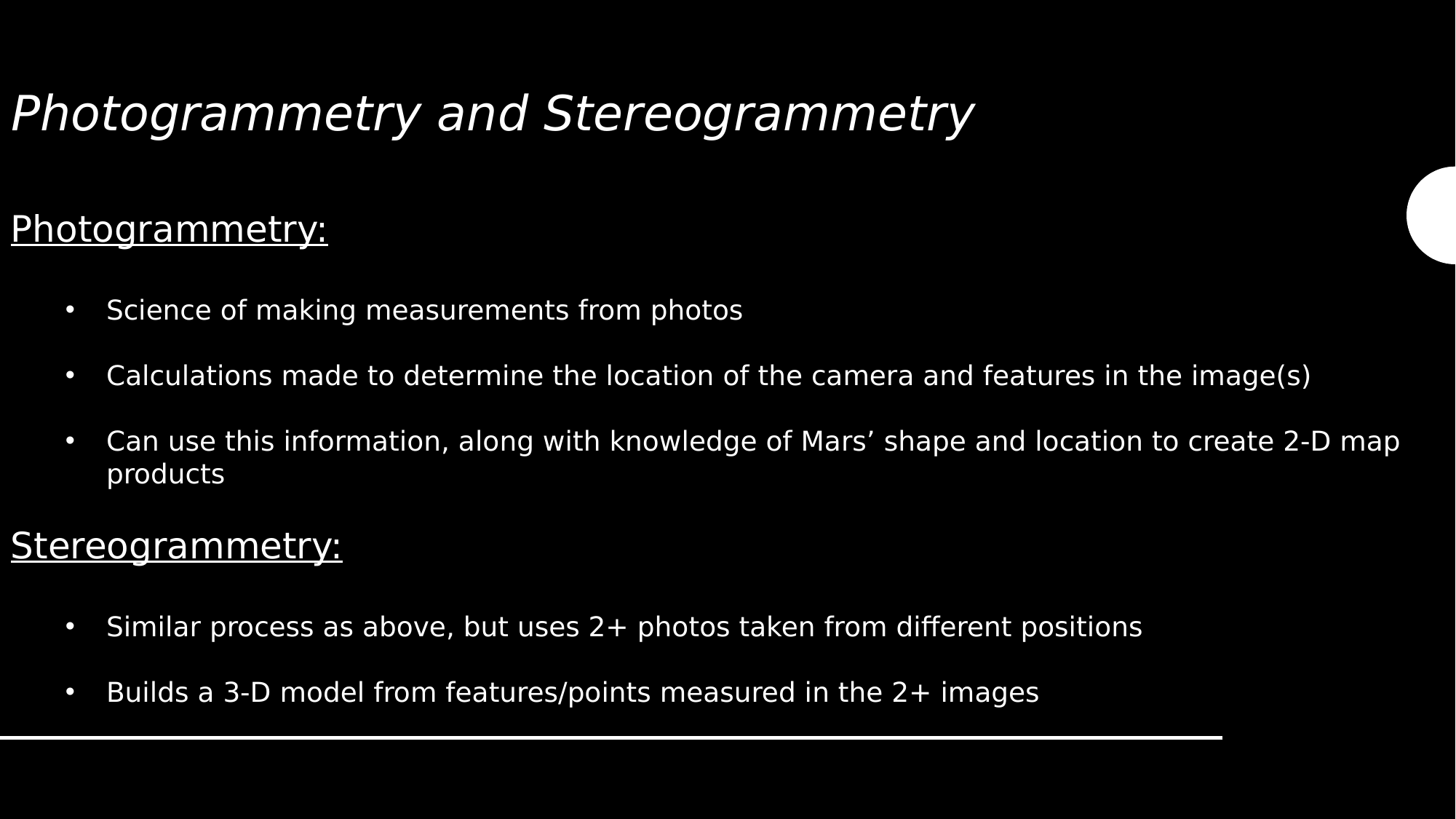

Photogrammetry and Stereogrammetry

Photogrammetry:

Science of making measurements from photos

Calculations made to determine the location of the camera and features in the image(s)

Can use this information, along with knowledge of Mars’ shape and location to create 2-D map products

Stereogrammetry:

Similar process as above, but uses 2+ photos taken from different positions

Builds a 3-D model from features/points measured in the 2+ images